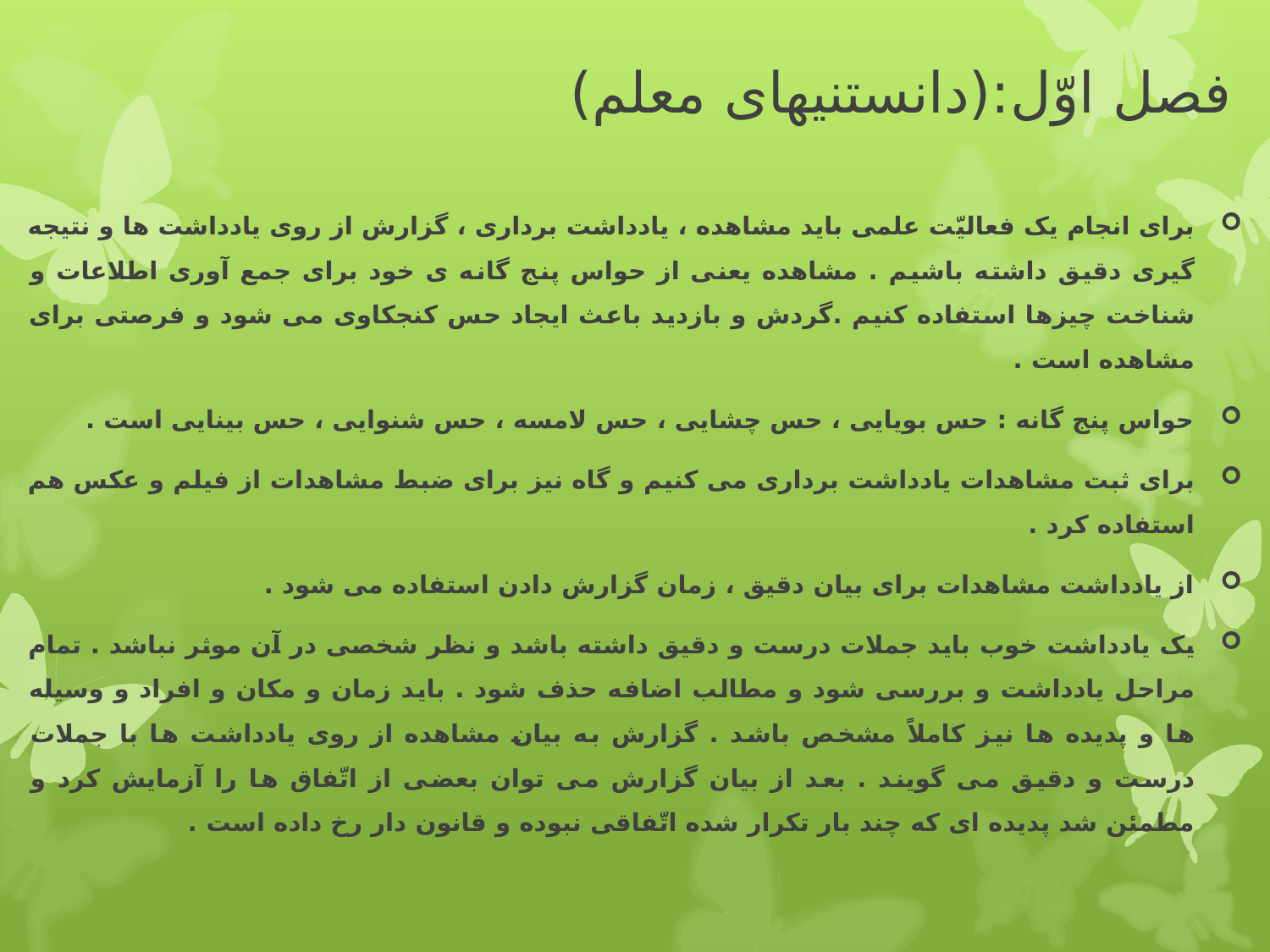

# فصل اوّل:(دانستنیهای معلم)
برای انجام یک فعالیّت علمی باید مشاهده ، یادداشت برداری ، گزارش از روی یادداشت ها و نتیجه گیری دقیق داشته باشیم . مشاهده یعنی از حواس پنج گانه ی خود برای جمع آوری اطلاعات و شناخت چیزها استفاده کنیم .گردش و بازدید باعث ایجاد حس کنجکاوی می شود و فرصتی برای مشاهده است .
حواس پنج گانه : حس بویایی ، حس چشایی ، حس لامسه ، حس شنوایی ، حس بینایی است .
برای ثبت مشاهدات یادداشت برداری می کنیم و گاه نیز برای ضبط مشاهدات از فیلم و عکس هم استفاده کرد .
از یادداشت مشاهدات برای بیان دقیق ، زمان گزارش دادن استفاده می شود .
یک یادداشت خوب باید جملات درست و دقیق داشته باشد و نظر شخصی در آن موثر نباشد . تمام مراحل یادداشت و بررسی شود و مطالب اضافه حذف شود . باید زمان و مکان و افراد و وسیله ها و پدیده ها نیز کاملاً مشخص باشد . گزارش به بیان مشاهده از روی یادداشت ها با جملات درست و دقیق می گویند . بعد از بیان گزارش می توان بعضی از اتّفاق ها را آزمایش کرد و مطمئن شد پدیده ای که چند بار تکرار شده اتّفاقی نبوده و قانون دار رخ داده است .